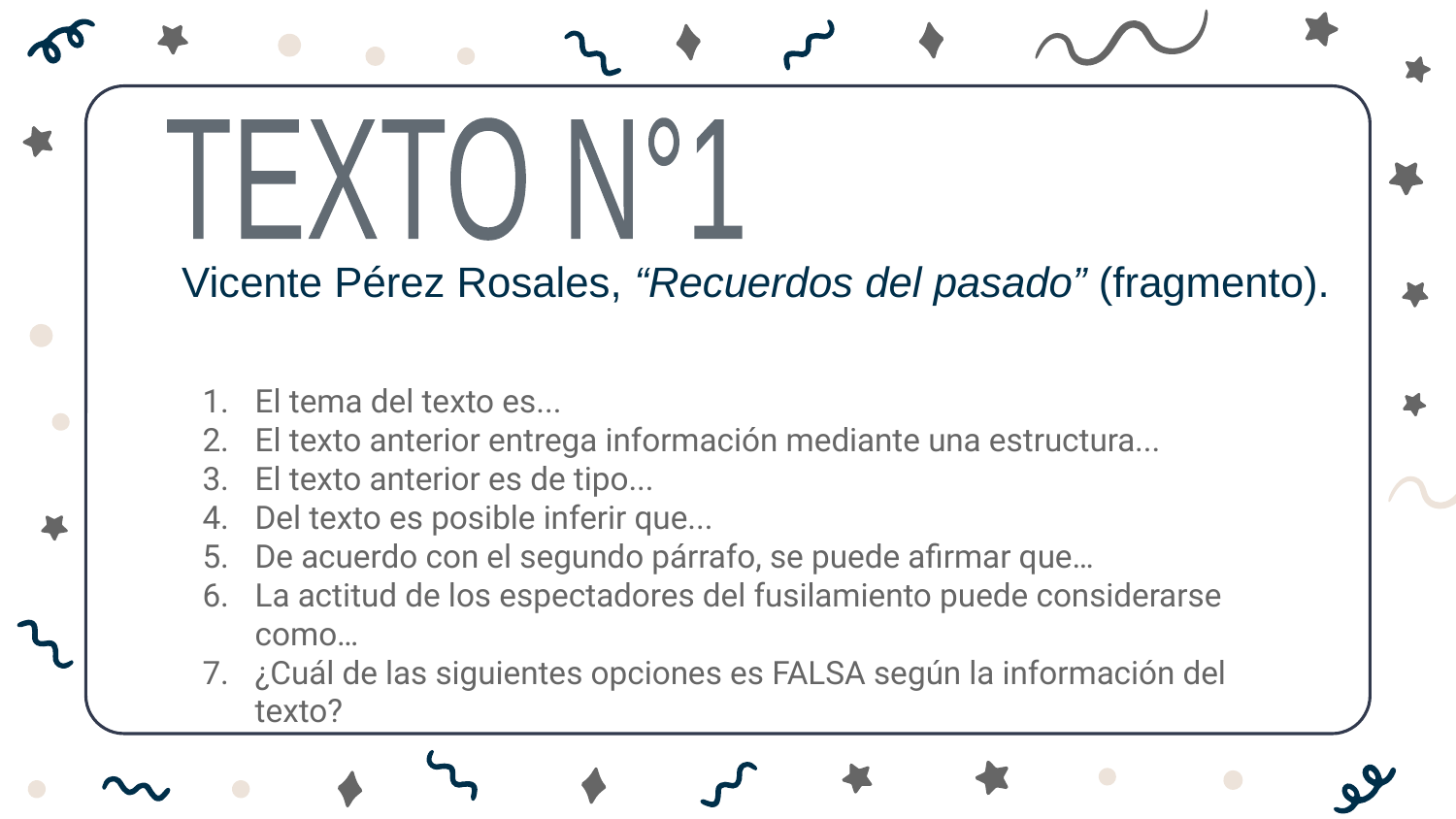

TEXTO N°1
# Vicente Pérez Rosales, “Recuerdos del pasado” (fragmento).
El tema del texto es...
El texto anterior entrega información mediante una estructura...
El texto anterior es de tipo...
Del texto es posible inferir que...
De acuerdo con el segundo párrafo, se puede afirmar que…
La actitud de los espectadores del fusilamiento puede considerarse como…
¿Cuál de las siguientes opciones es FALSA según la información del texto?